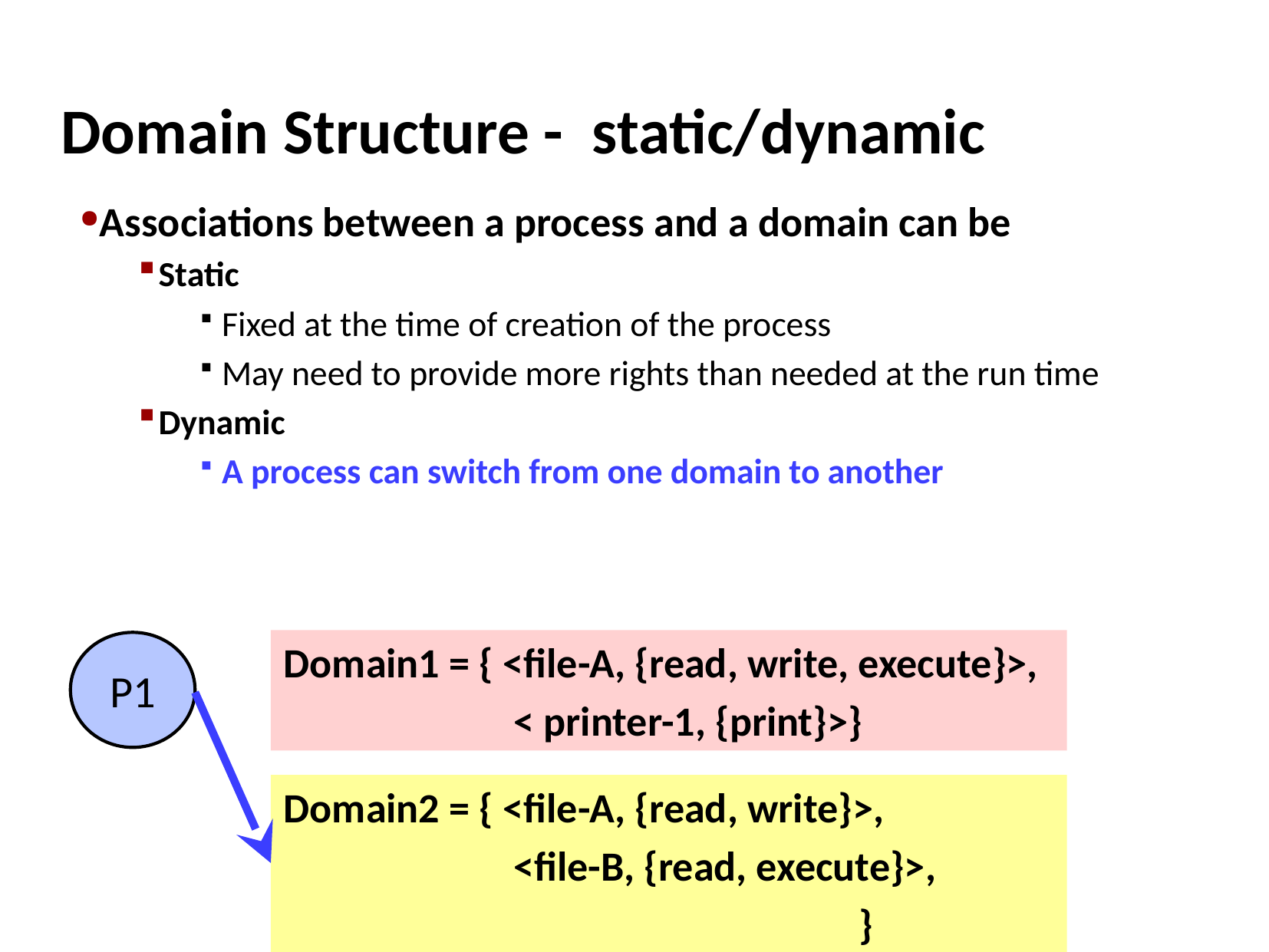

# Domain Structure -  static/dynamic
Associations between a process and a domain can be
Static
Fixed at the time of creation of the process
May need to provide more rights than needed at the run time
Dynamic
A process can switch from one domain to another
Domain1 = { <file-A, {read, write, execute}>,
		< printer-1, {print}>}
P1
Domain2 = { <file-A, {read, write}>,
		<file-B, {read, execute}>,
					}